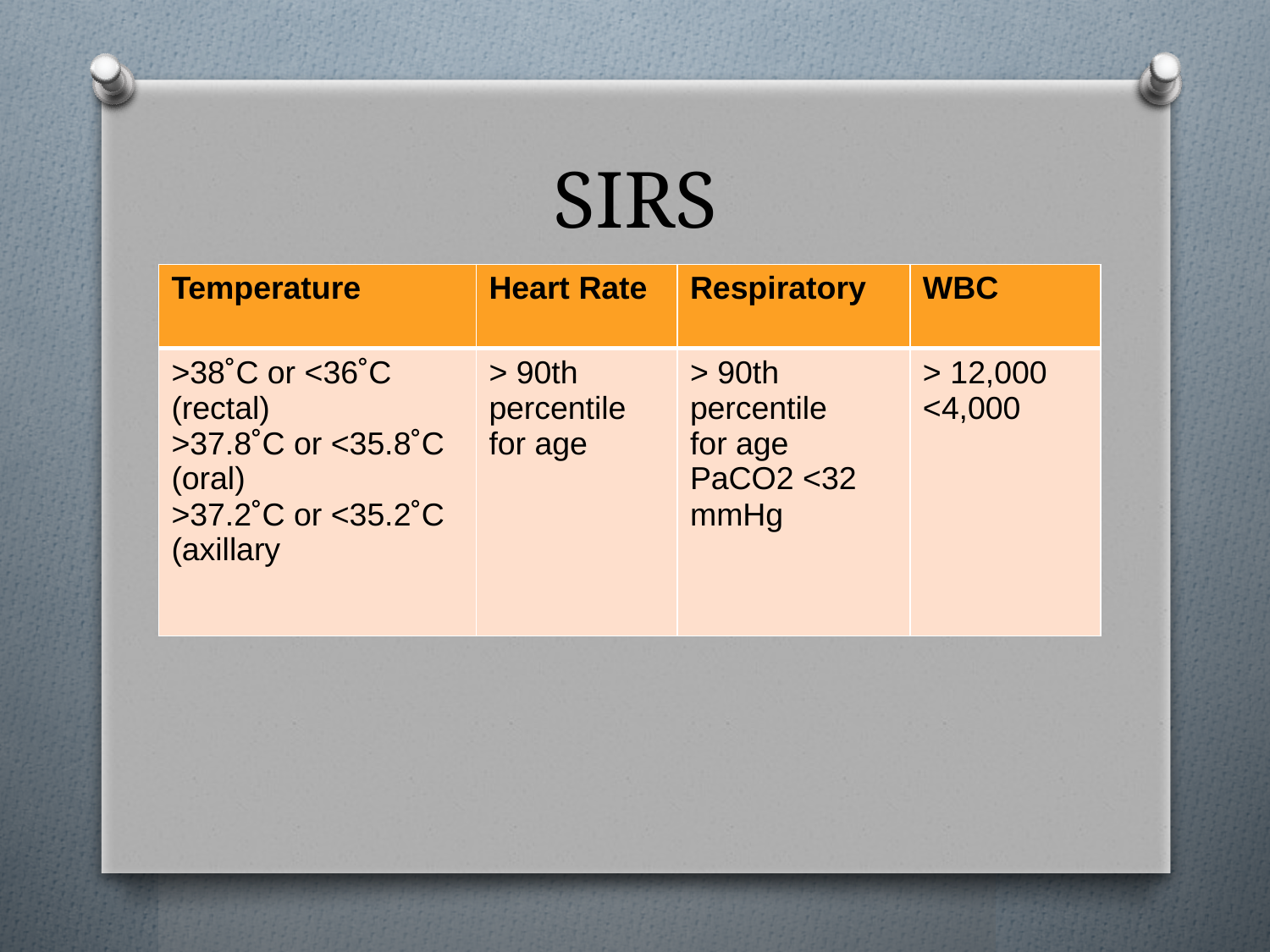

# SIRS
| Temperature | Heart Rate | Respiratory | WBC |
| --- | --- | --- | --- |
| >38˚C or <36˚C (rectal) >37.8˚C or <35.8˚C (oral) >37.2˚C or <35.2˚C (axillary | > 90th percentile for age | > 90th percentile for age PaCO2 <32 mmHg | > 12,000 <4,000 |